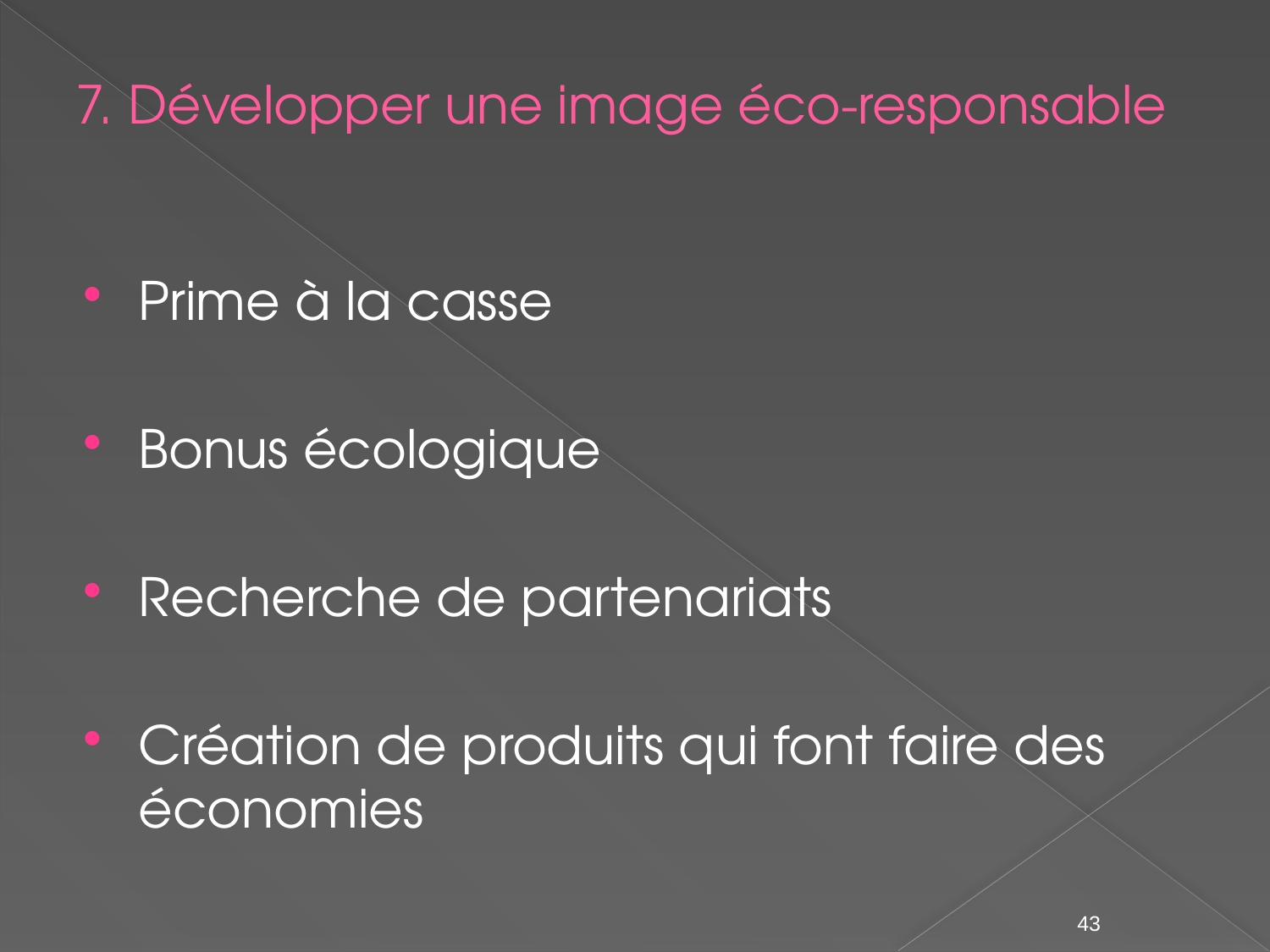

# 7. Développer une image éco-responsable
Prime à la casse

Bonus écologique

Recherche de partenariats

Création de produits qui font faire des économies
43